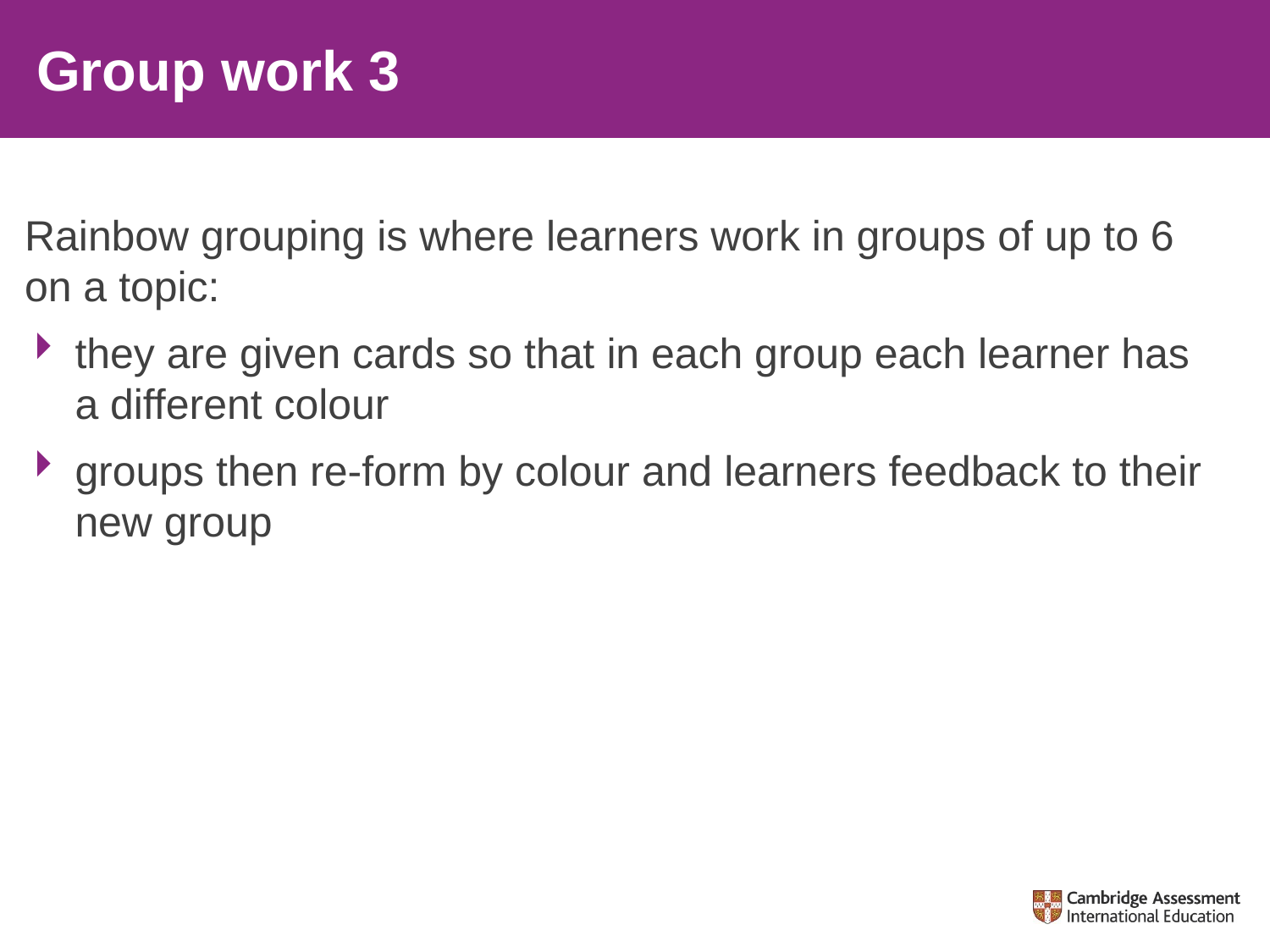

# Group work 3
Rainbow grouping is where learners work in groups of up to 6 on a topic:
they are given cards so that in each group each learner has a different colour
groups then re-form by colour and learners feedback to their new group